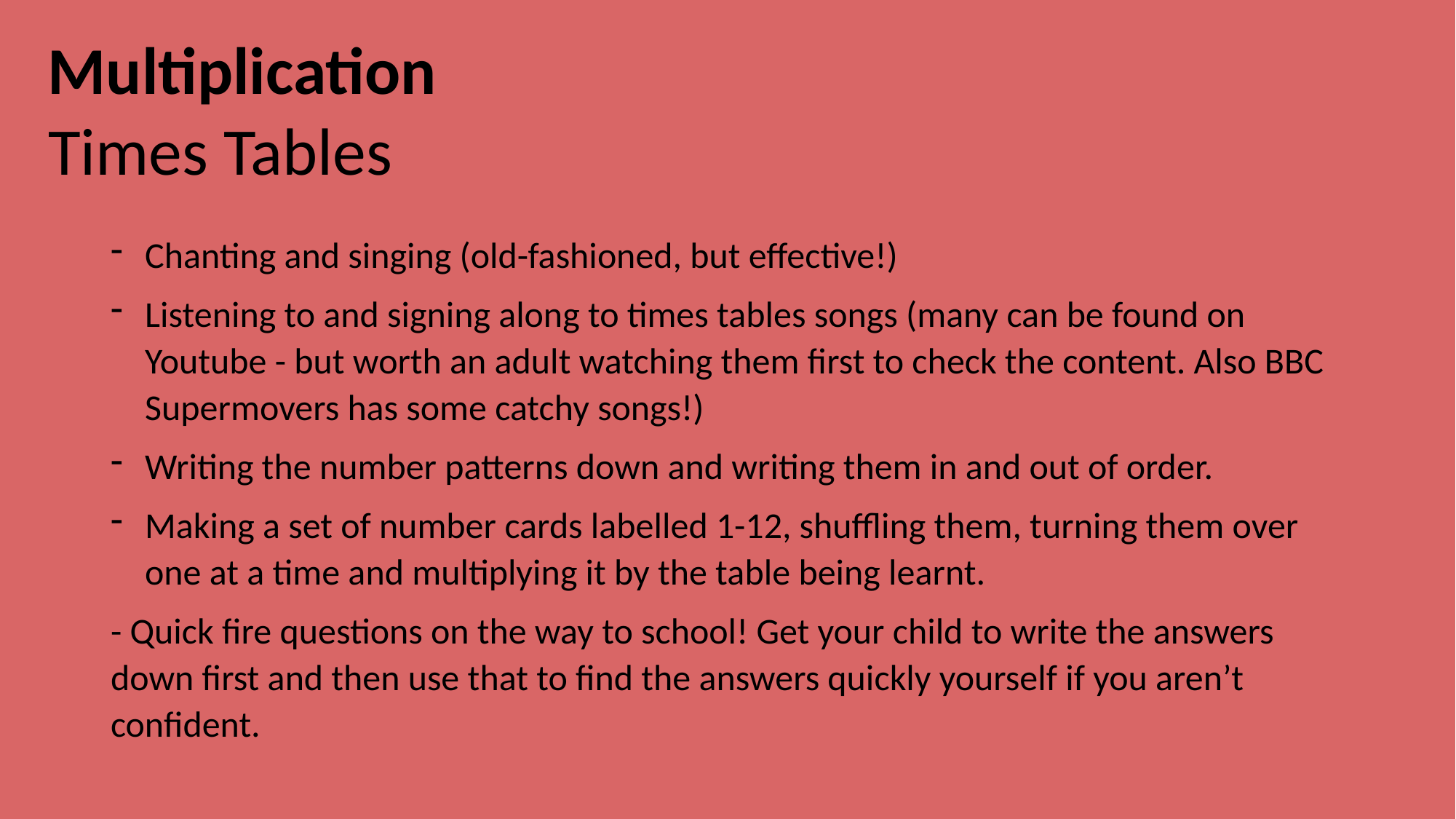

Multiplication
Times Tables
Chanting and singing (old-fashioned, but effective!)
Listening to and signing along to times tables songs (many can be found on Youtube - but worth an adult watching them first to check the content. Also BBC Supermovers has some catchy songs!)
Writing the number patterns down and writing them in and out of order.
Making a set of number cards labelled 1-12, shuffling them, turning them over one at a time and multiplying it by the table being learnt.
- Quick fire questions on the way to school! Get your child to write the answers down first and then use that to find the answers quickly yourself if you aren’t confident.